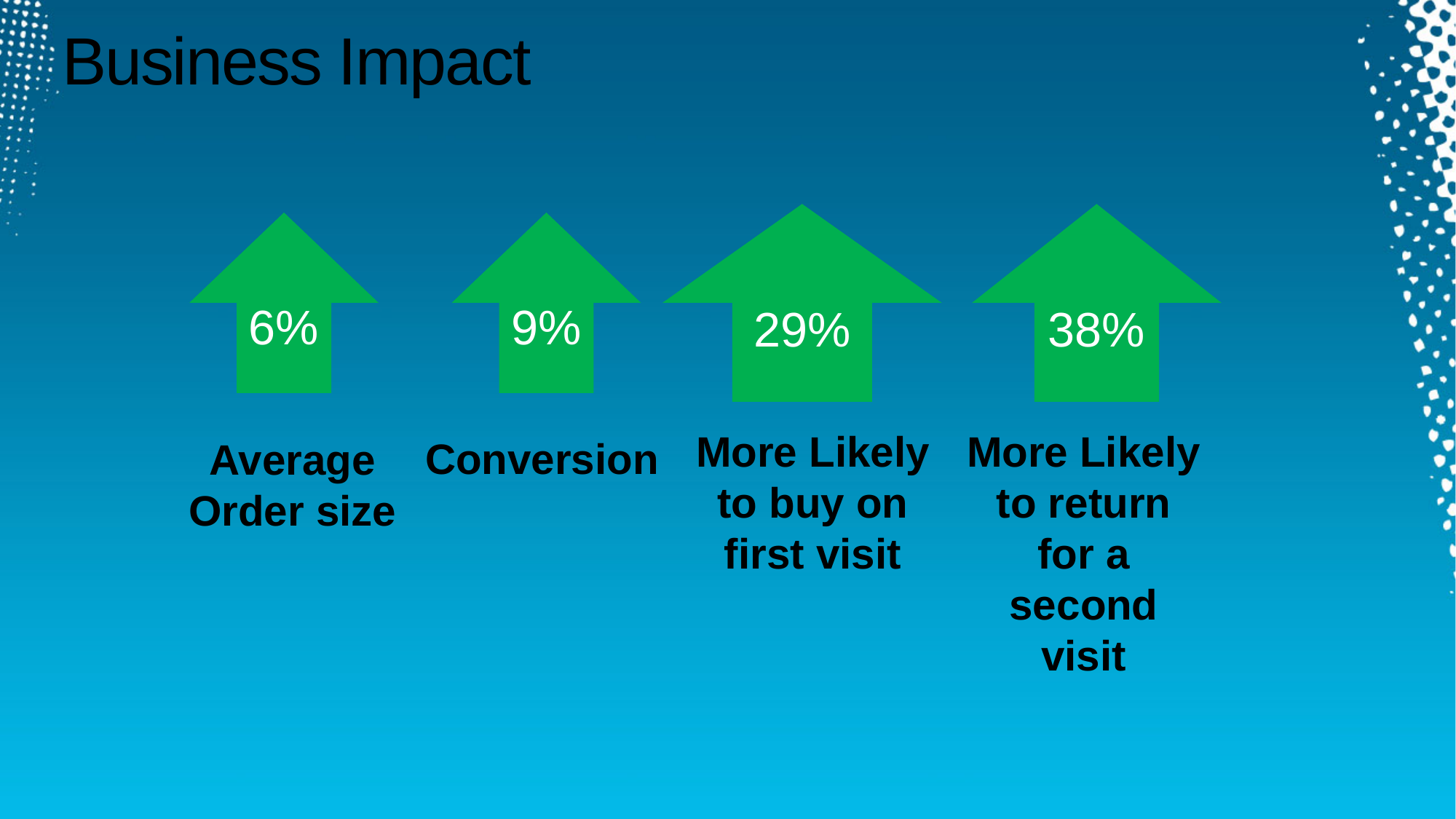

# Business Impact
29%
38%
6%
9%
More Likely to buy on first visit
More Likely to return for a second visit
Conversion
Average Order size